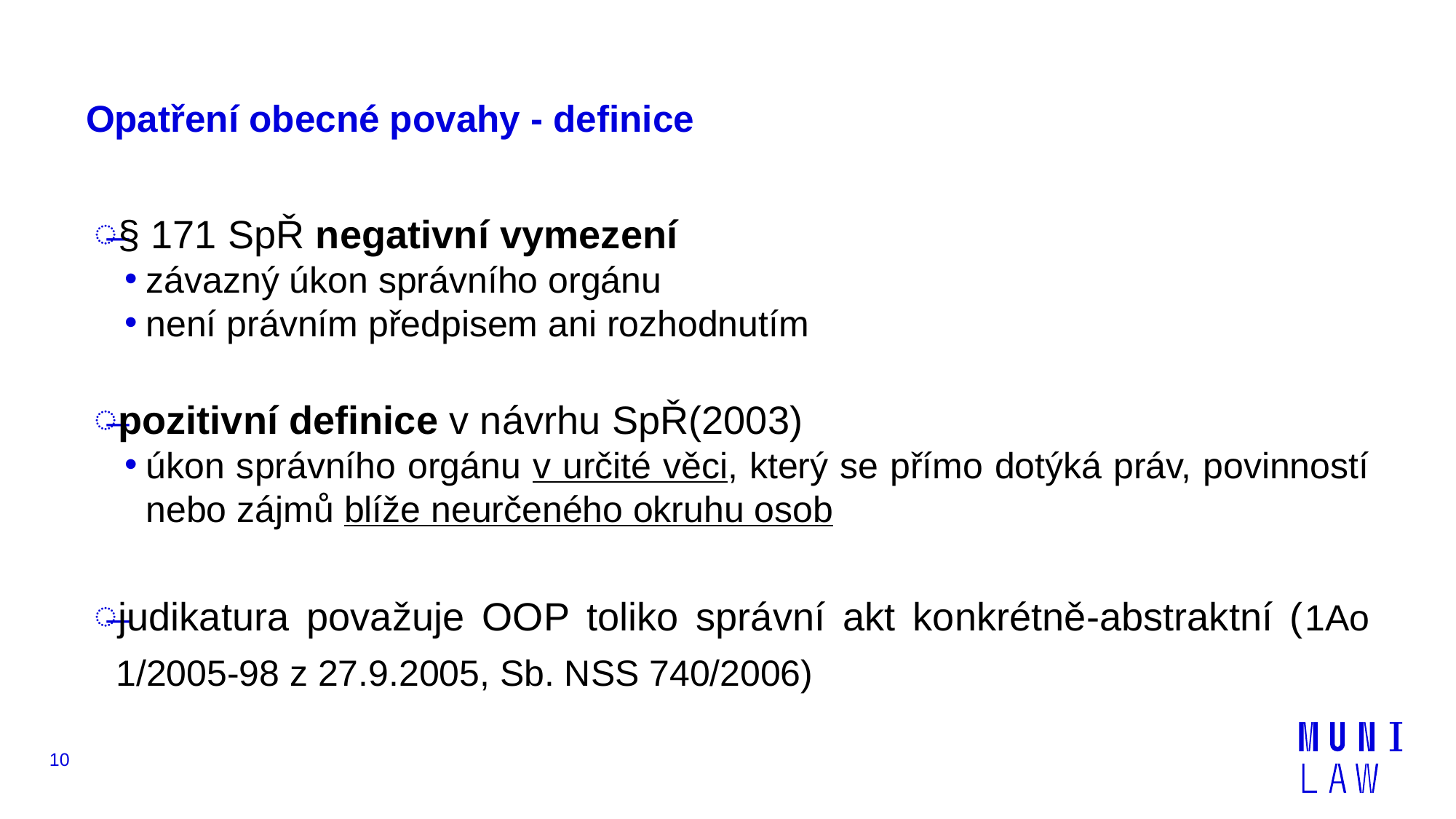

# Opatření obecné povahy - definice
§ 171 SpŘ negativní vymezení
závazný úkon správního orgánu
není právním předpisem ani rozhodnutím

pozitivní definice v návrhu SpŘ(2003)
úkon správního orgánu v určité věci, který se přímo dotýká práv, povinností nebo zájmů blíže neurčeného okruhu osob

judikatura považuje OOP toliko správní akt konkrétně-abstraktní (1Ao 1/2005-98 z 27.9.2005, Sb. NSS 740/2006)

10